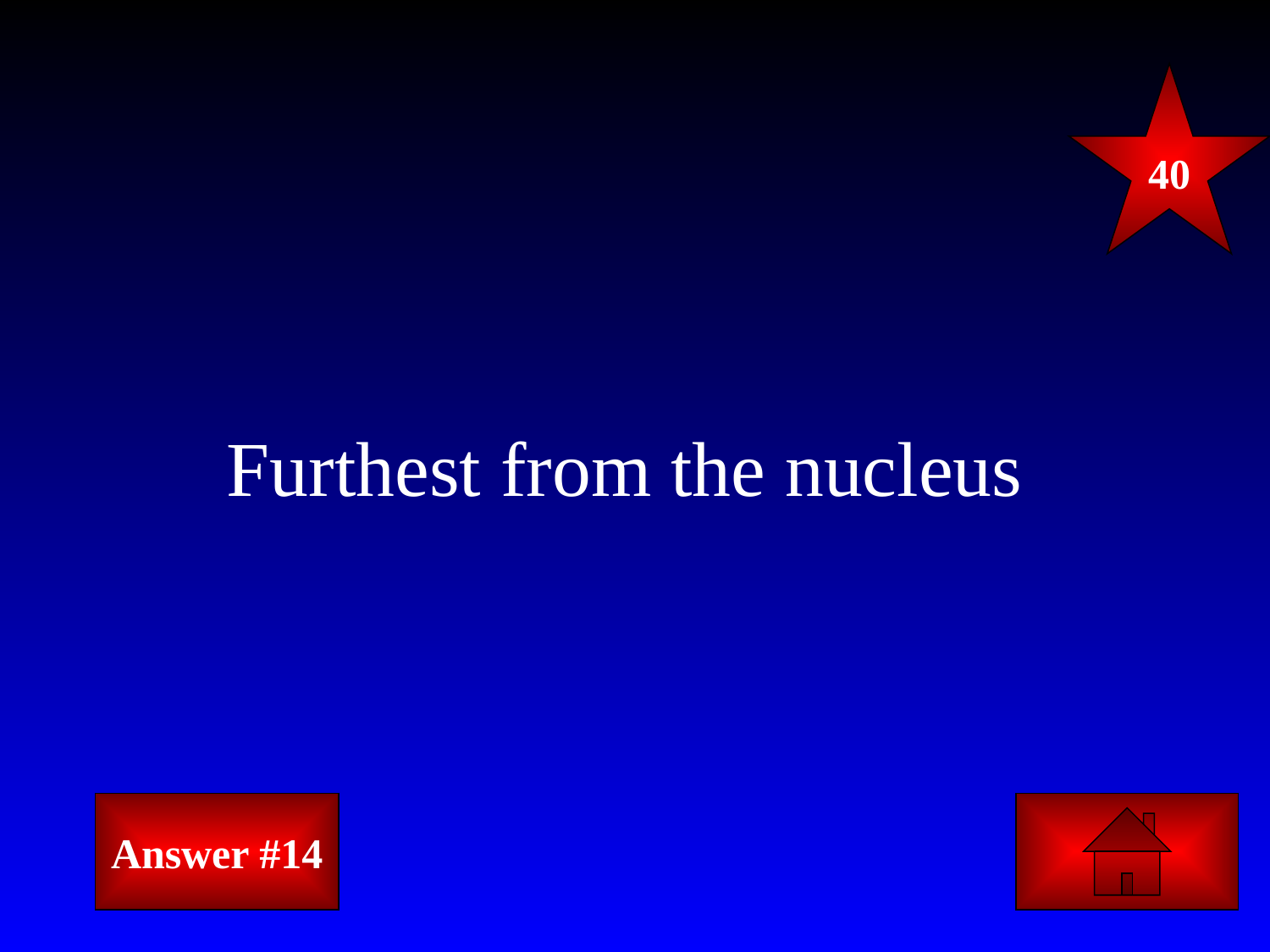

40
#
Furthest from the nucleus
Answer #14